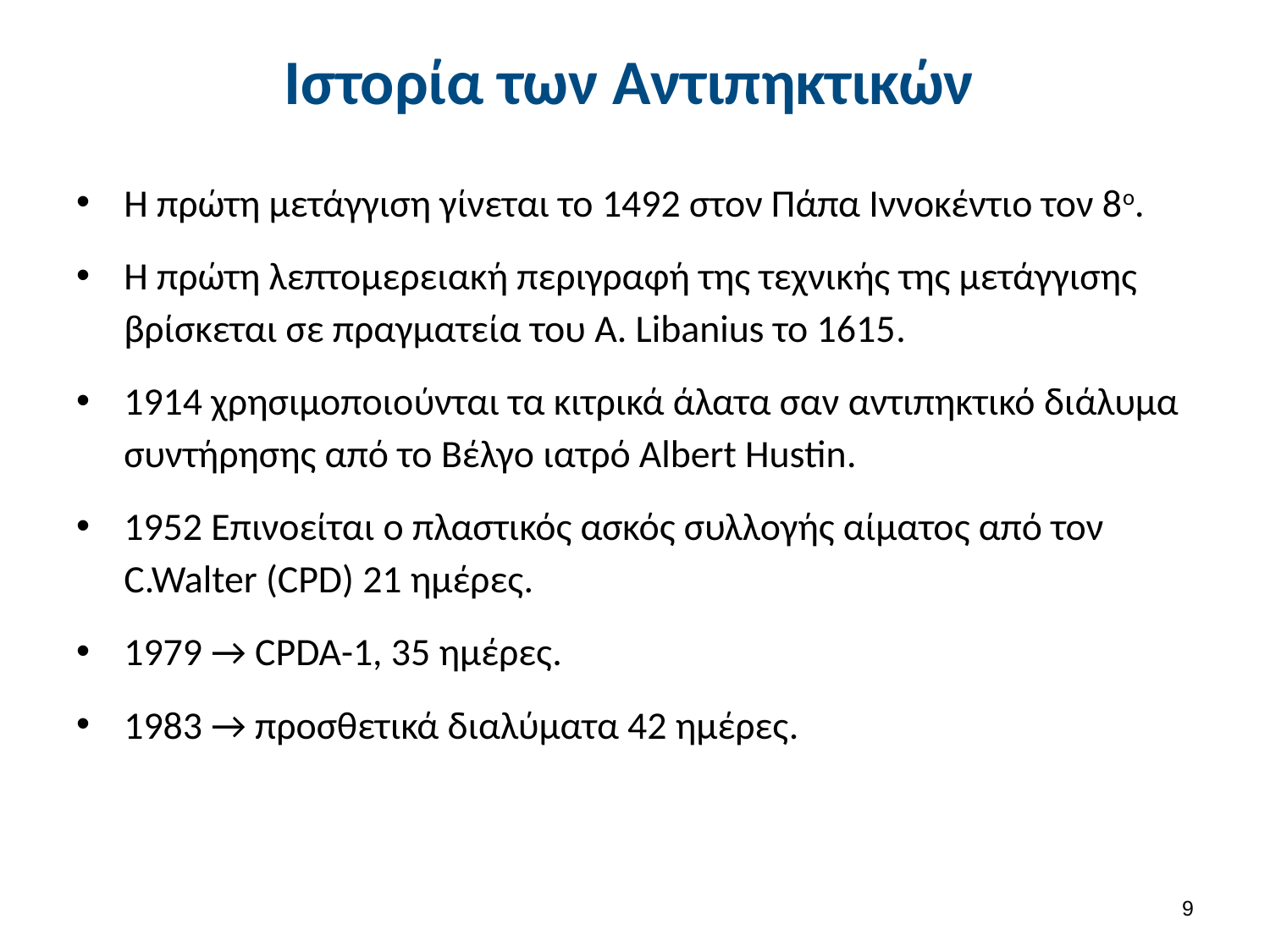

# Ιστορία των Αντιπηκτικών
Η πρώτη μετάγγιση γίνεται το 1492 στον Πάπα Ιννοκέντιο τον 8ο.
Η πρώτη λεπτομερειακή περιγραφή της τεχνικής της μετάγγισης βρίσκεται σε πραγματεία του A. Libanius το 1615.
1914 χρησιμοποιούνται τα κιτρικά άλατα σαν αντιπηκτικό διάλυμα συντήρησης από το Βέλγο ιατρό Albert Hustin.
1952 Επινοείται ο πλαστικός ασκός συλλογής αίματος από τον C.Walter (CPD) 21 ημέρες.
1979 → CPDA-1, 35 ημέρες.
1983 → προσθετικά διαλύματα 42 ημέρες.
9